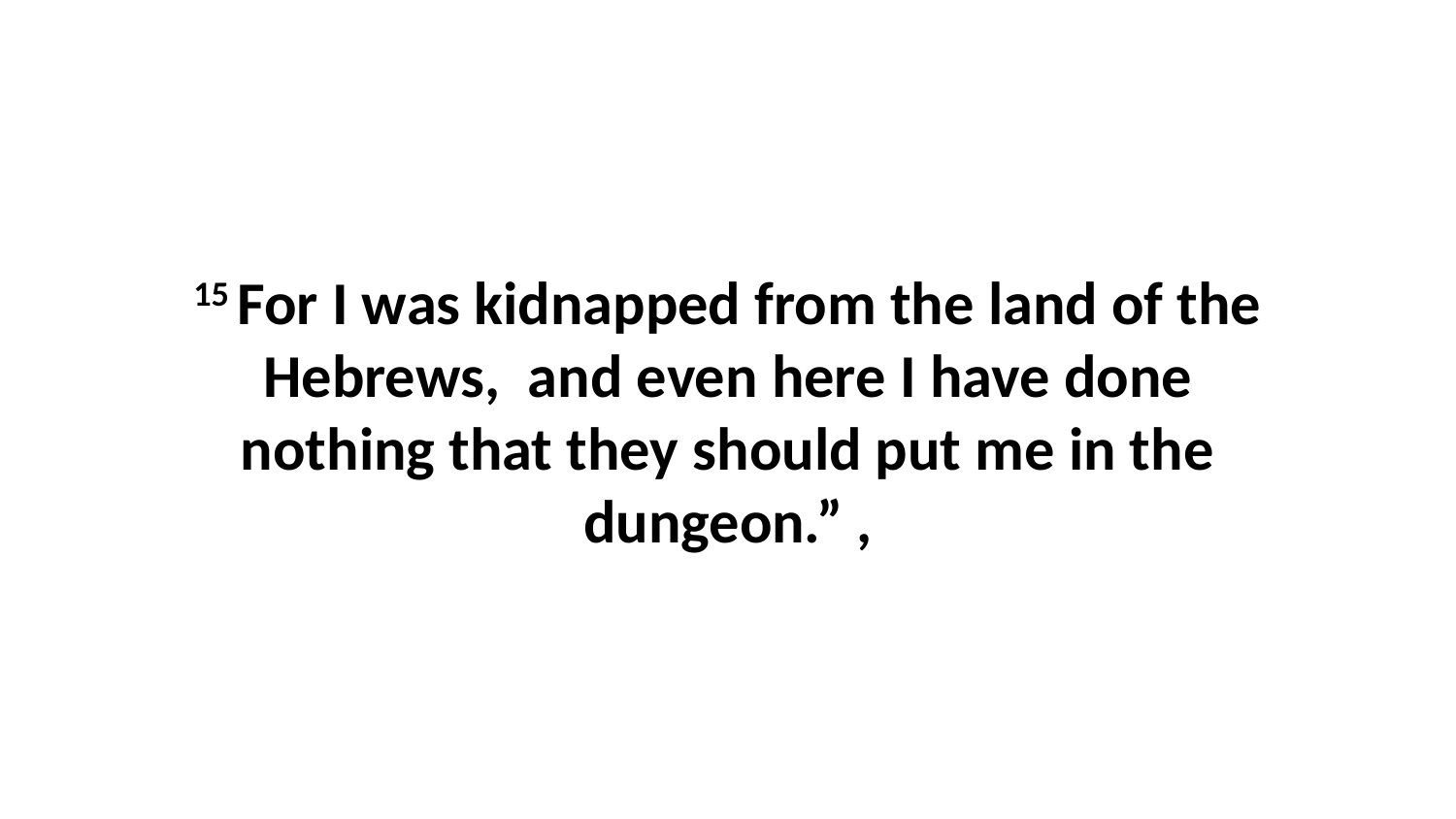

15 For I was kidnapped from the land of the Hebrews,  and even here I have done nothing that they should put me in the dungeon.” ,